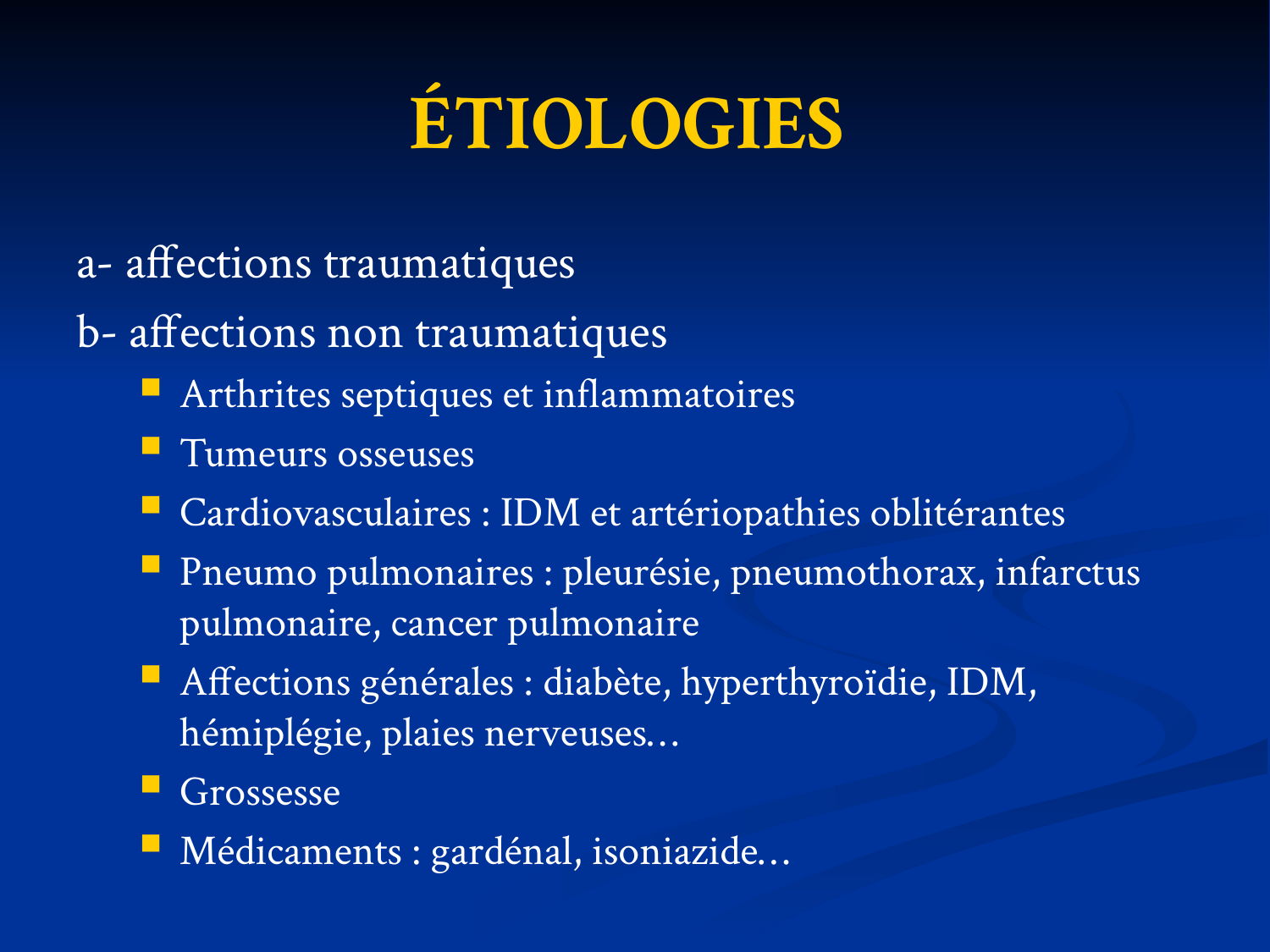

# ÉTIOLOGIES
a- affections traumatiques
b- affections non traumatiques
Arthrites septiques et inflammatoires
Tumeurs osseuses
Cardiovasculaires : IDM et artériopathies oblitérantes
Pneumo pulmonaires : pleurésie, pneumothorax, infarctus pulmonaire, cancer pulmonaire
Affections générales : diabète, hyperthyroïdie, IDM, hémiplégie, plaies nerveuses…
Grossesse
Médicaments : gardénal, isoniazide…